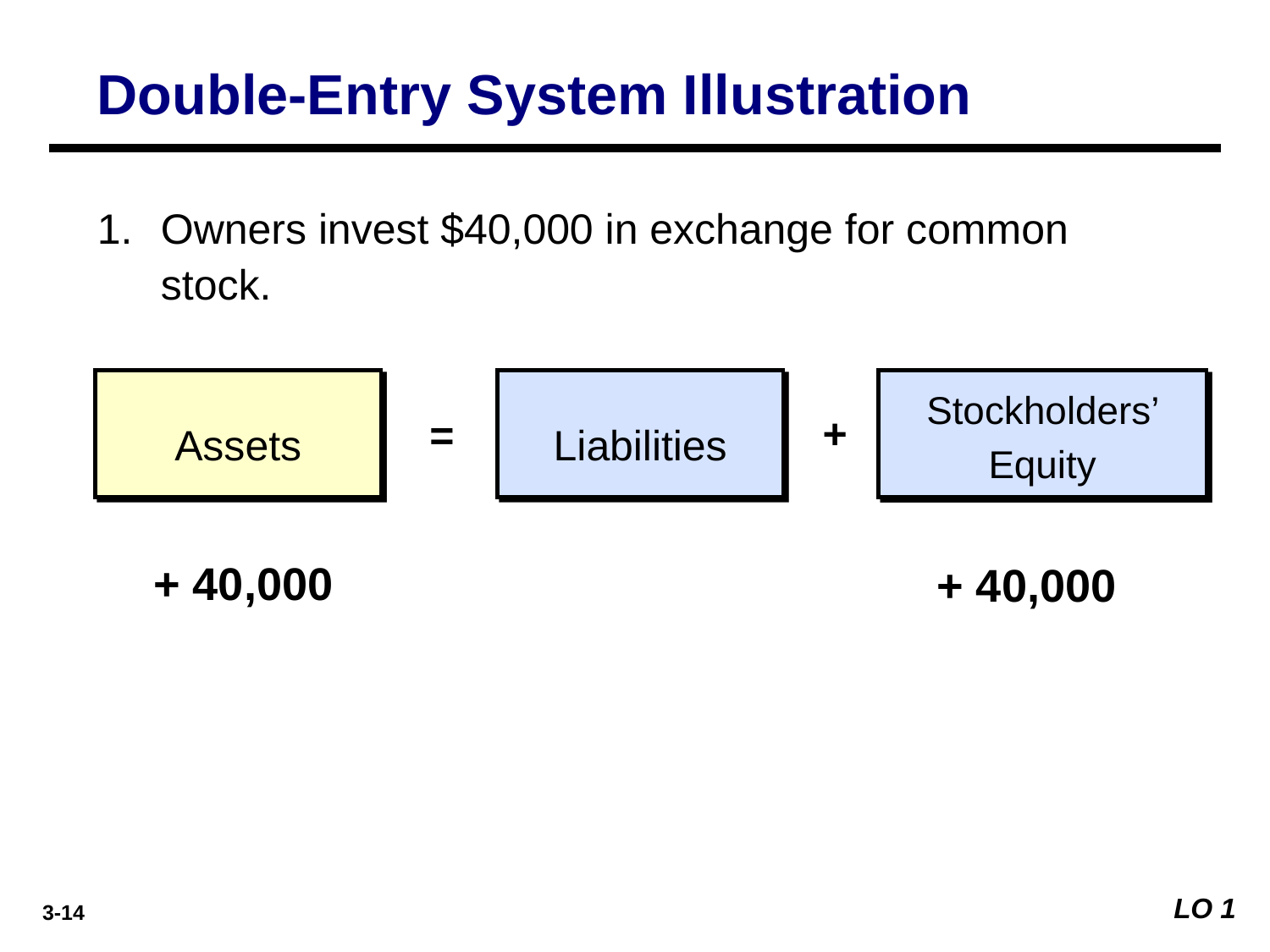

Double-Entry System Illustration
Owners invest $40,000 in exchange for common stock.
Assets
Liabilities
Stockholders’ Equity
+
=

+ 40,000
+ 40,000
LO 1